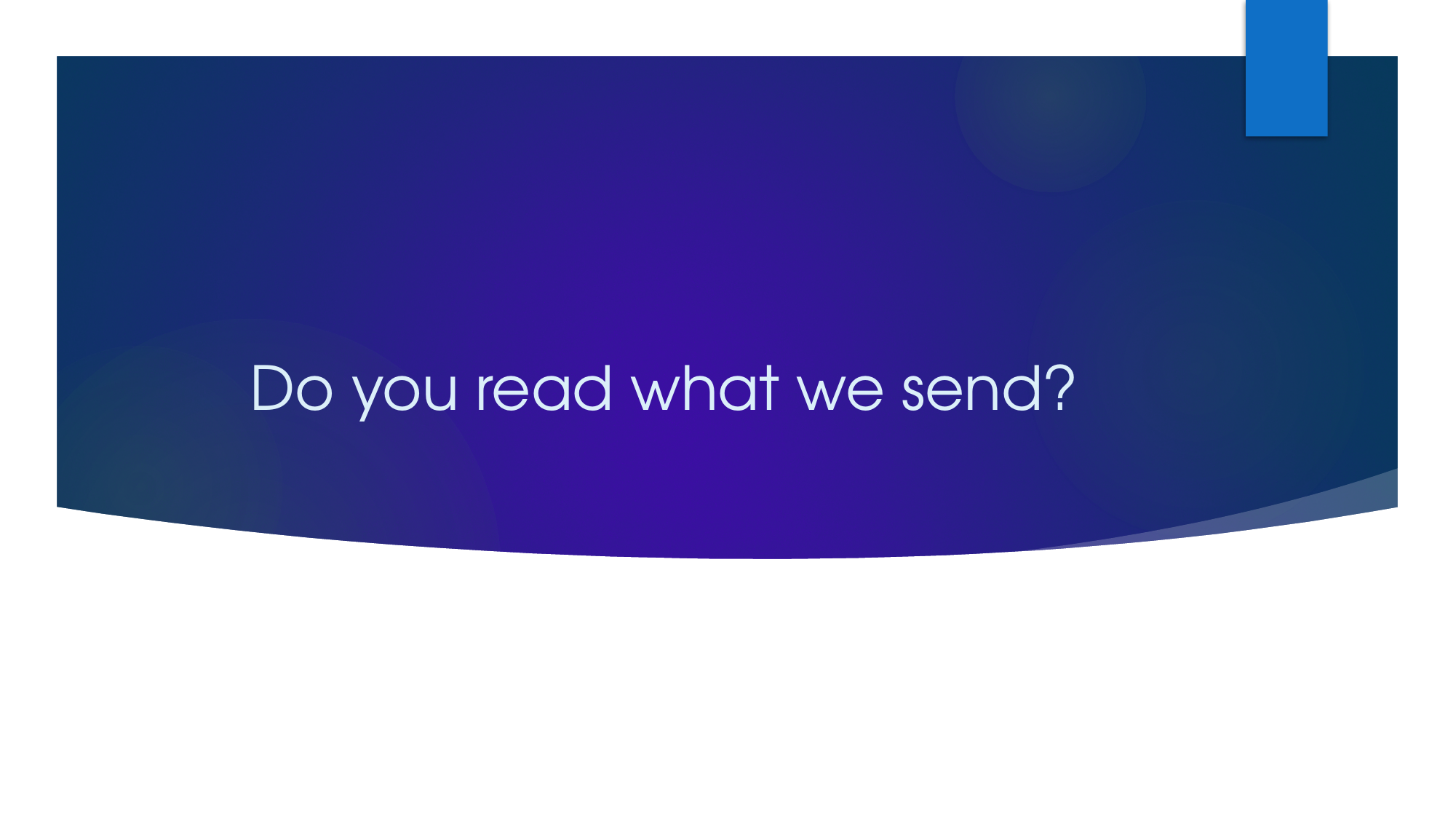

# Do you read what we send?